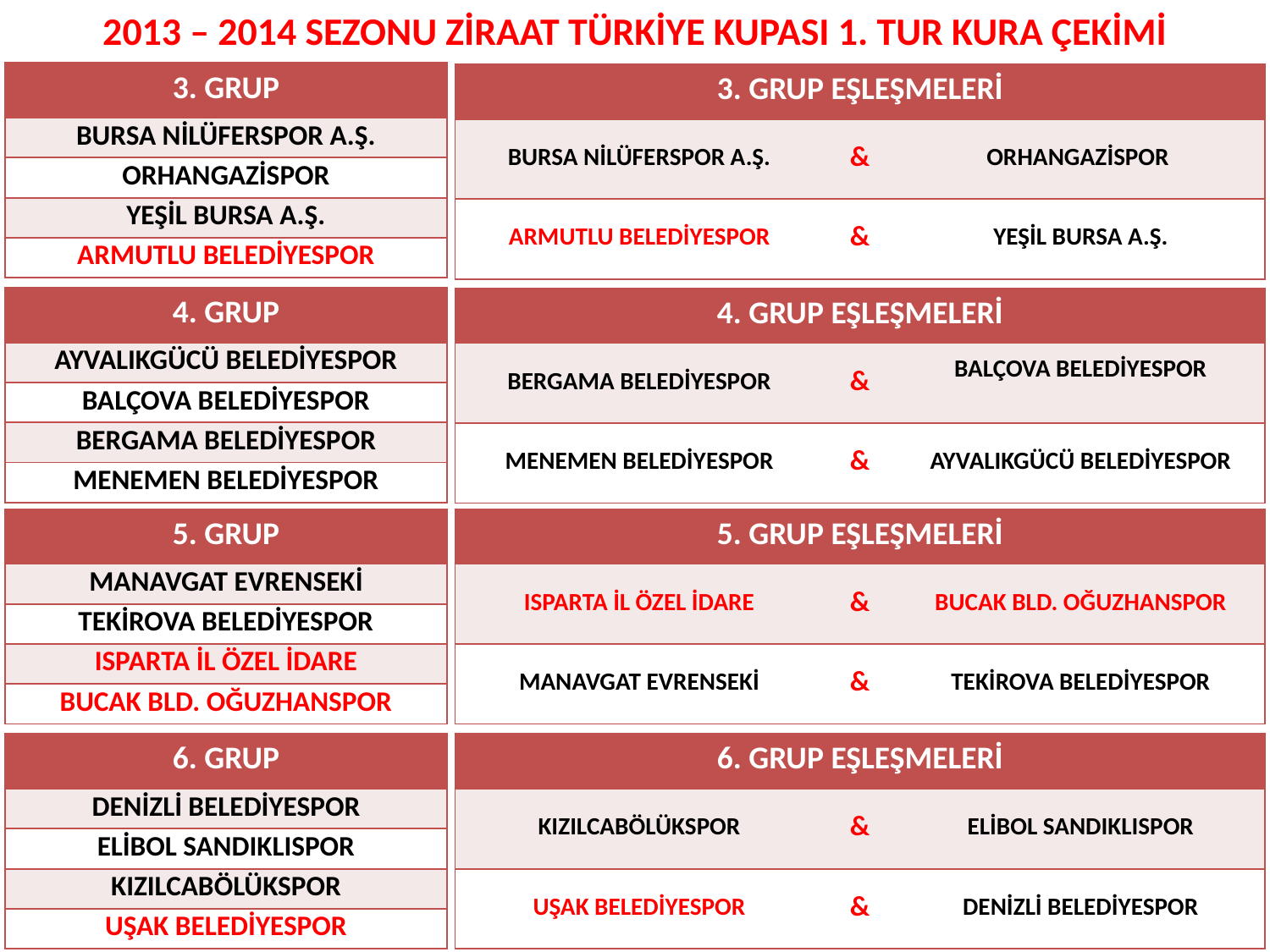

2013 – 2014 SEZONU ZİRAAT TÜRKİYE KUPASI 1. TUR KURA ÇEKİMİ
| 3. GRUP |
| --- |
| BURSA NİLÜFERSPOR A.Ş. |
| ORHANGAZİSPOR |
| YEŞİL BURSA A.Ş. |
| ARMUTLU BELEDİYESPOR |
| 3. GRUP EŞLEŞMELERİ |  |  |
| --- | --- | --- |
| BURSA NİLÜFERSPOR A.Ş. | & | ORHANGAZİSPOR |
| ARMUTLU BELEDİYESPOR | & | YEŞİL BURSA A.Ş. |
| 4. GRUP |
| --- |
| AYVALIKGÜCÜ BELEDİYESPOR |
| BALÇOVA BELEDİYESPOR |
| BERGAMA BELEDİYESPOR |
| MENEMEN BELEDİYESPOR |
| 4. GRUP EŞLEŞMELERİ |  |  |
| --- | --- | --- |
| BERGAMA BELEDİYESPOR | & | BALÇOVA BELEDİYESPOR |
| MENEMEN BELEDİYESPOR | & | AYVALIKGÜCÜ BELEDİYESPOR |
| 5. GRUP |
| --- |
| MANAVGAT EVRENSEKİ |
| TEKİROVA BELEDİYESPOR |
| ISPARTA İL ÖZEL İDARE |
| BUCAK BLD. OĞUZHANSPOR |
| 5. GRUP EŞLEŞMELERİ |  |  |
| --- | --- | --- |
| ISPARTA İL ÖZEL İDARE | & | BUCAK BLD. OĞUZHANSPOR |
| MANAVGAT EVRENSEKİ | & | TEKİROVA BELEDİYESPOR |
| 6. GRUP |
| --- |
| DENİZLİ BELEDİYESPOR |
| ELİBOL SANDIKLISPOR |
| KIZILCABÖLÜKSPOR |
| UŞAK BELEDİYESPOR |
| 6. GRUP EŞLEŞMELERİ |  |  |
| --- | --- | --- |
| KIZILCABÖLÜKSPOR | & | ELİBOL SANDIKLISPOR |
| UŞAK BELEDİYESPOR | & | DENİZLİ BELEDİYESPOR |